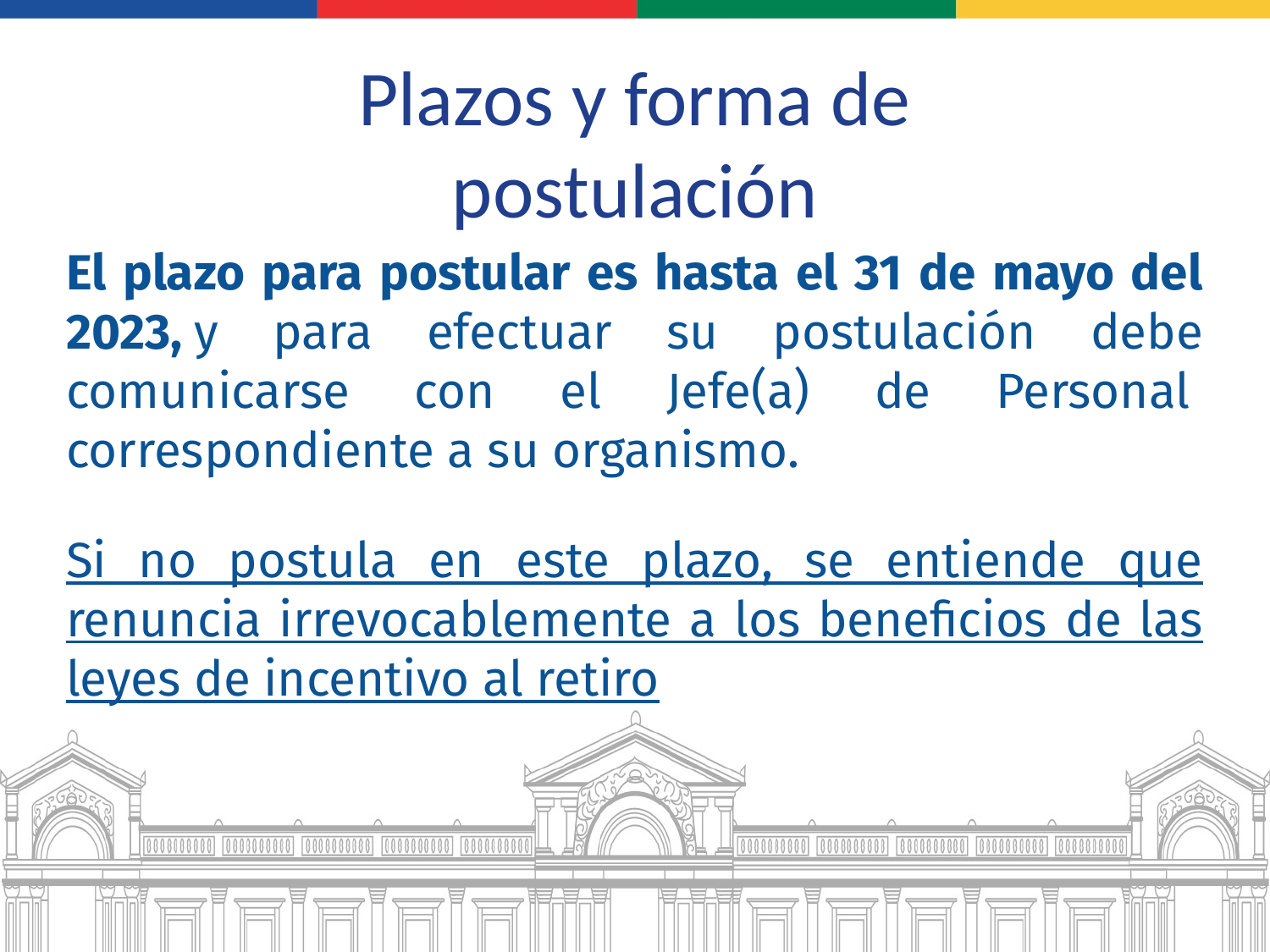

# Plazos y forma de postulación
El plazo para postular es hasta el 31 de mayo del 2023, y para efectuar su postulación debe comunicarse con el Jefe(a) de Personal  correspondiente a su organismo.

Si no postula en este plazo, se entiende que renuncia irrevocablemente a los beneficios de las leyes de incentivo al retiro